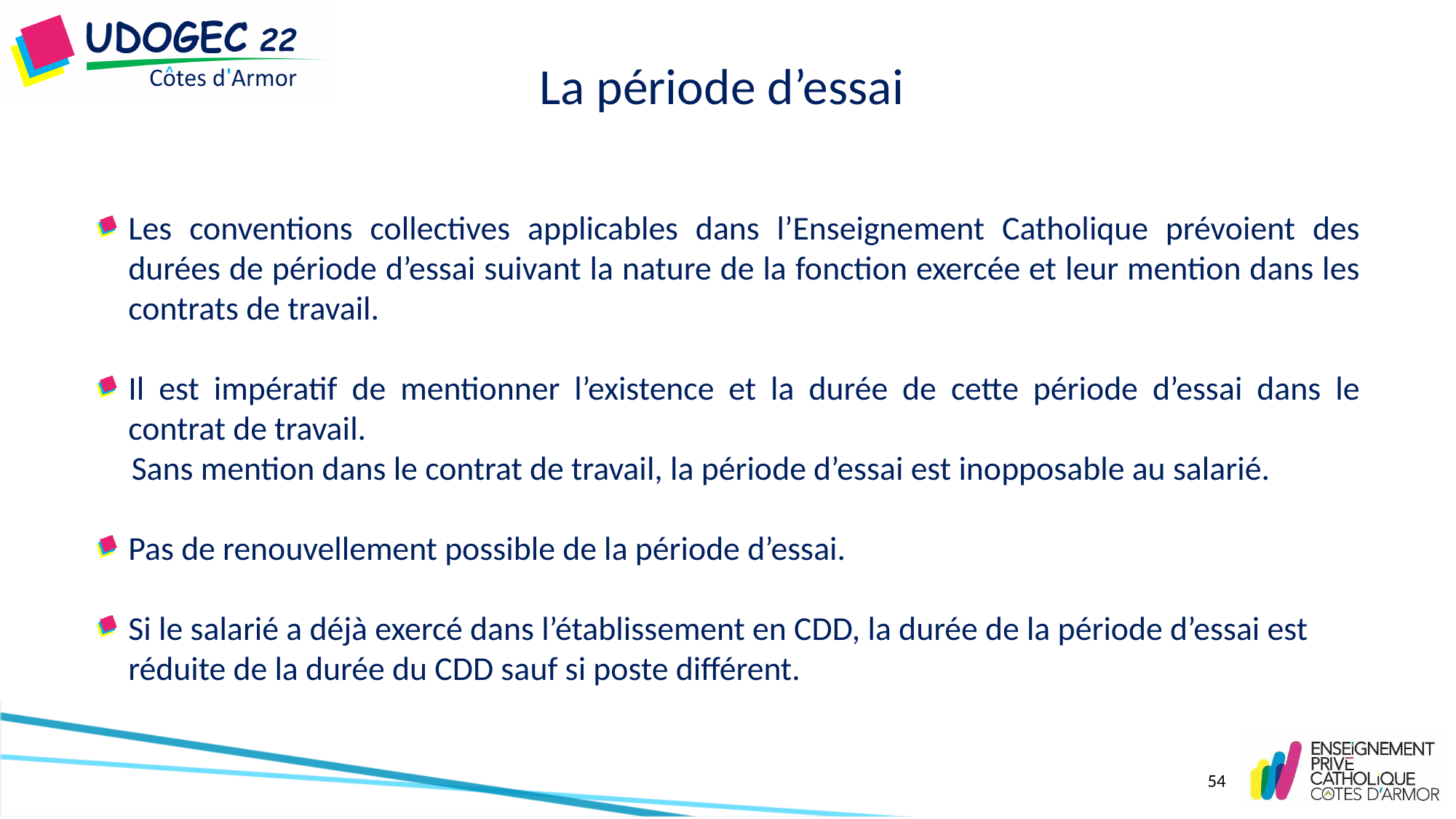

# La période d’essai

Les conventions collectives applicables dans l’Enseignement Catholique prévoient des durées de période d’essai suivant la nature de la fonction exercée et leur mention dans les contrats de travail.

Il est impératif de mentionner l’existence et la durée de cette période d’essai dans le contrat de travail.
     Sans mention dans le contrat de travail, la période d’essai est inopposable au salarié.

Pas de renouvellement possible de la période d’essai.

Si le salarié a déjà exercé dans l’établissement en CDD, la durée de la période d’essai est réduite de la durée du CDD sauf si poste différent.

54